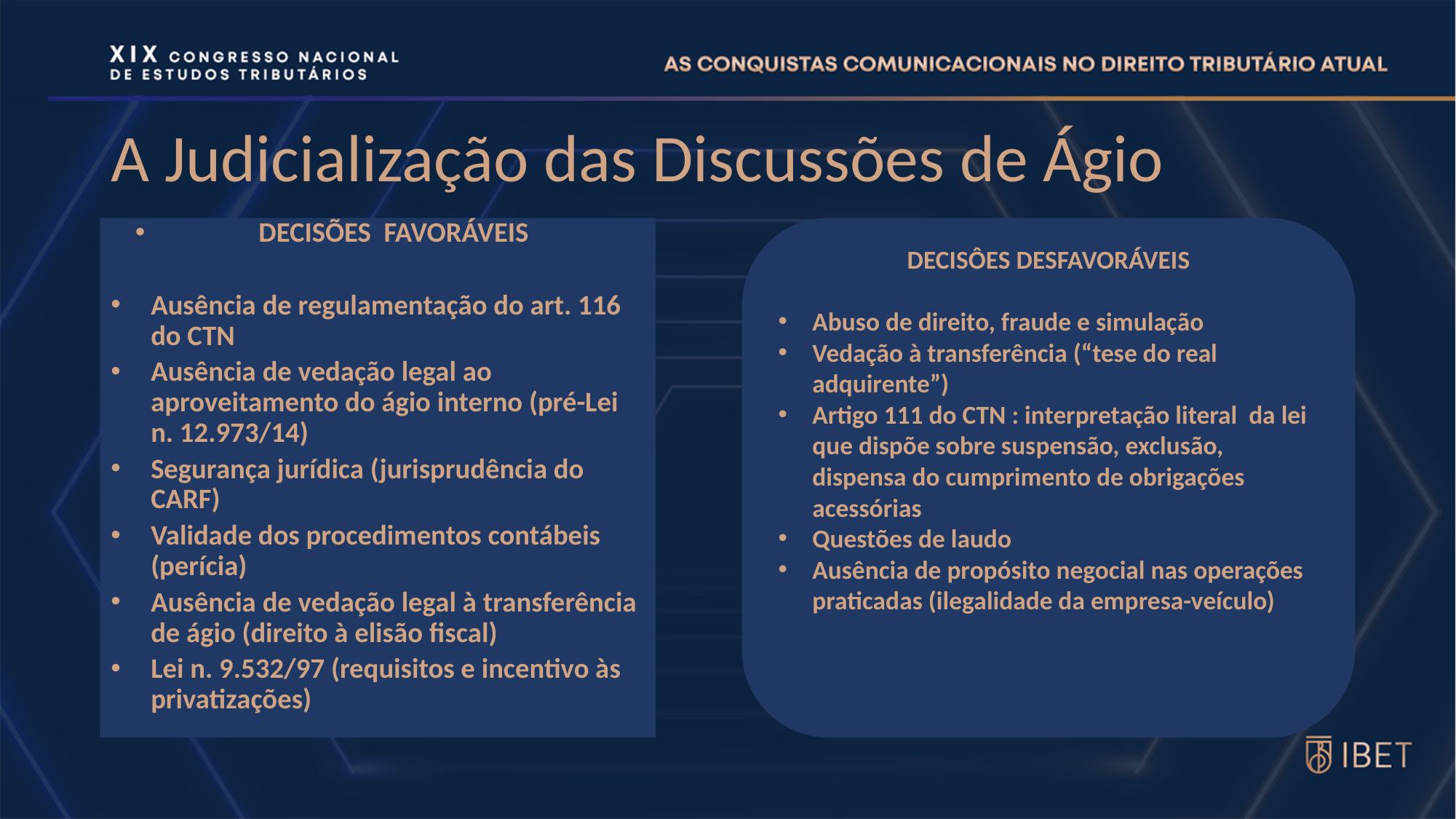

# A Judicialização das Discussões de Ágio
DECISÕES  FAVORÁVEIS

Ausência de regulamentação do art. 116 do CTN
Ausência de vedação legal ao aproveitamento do ágio interno (pré-Lei n. 12.973/14)
Segurança jurídica (jurisprudência do CARF)
Validade dos procedimentos contábeis (perícia)
Ausência de vedação legal à transferência de ágio (direito à elisão fiscal)
Lei n. 9.532/97 (requisitos e incentivo às privatizações)

DECISÔES DESFAVORÁVEIS

Abuso de direito, fraude e simulação
Vedação à transferência (“tese do real adquirente”)
Artigo 111 do CTN : interpretação literal  da lei que dispõe sobre suspensão, exclusão, dispensa do cumprimento de obrigações acessórias
Questões de laudo
Ausência de propósito negocial nas operações praticadas (ilegalidade da empresa-veículo)